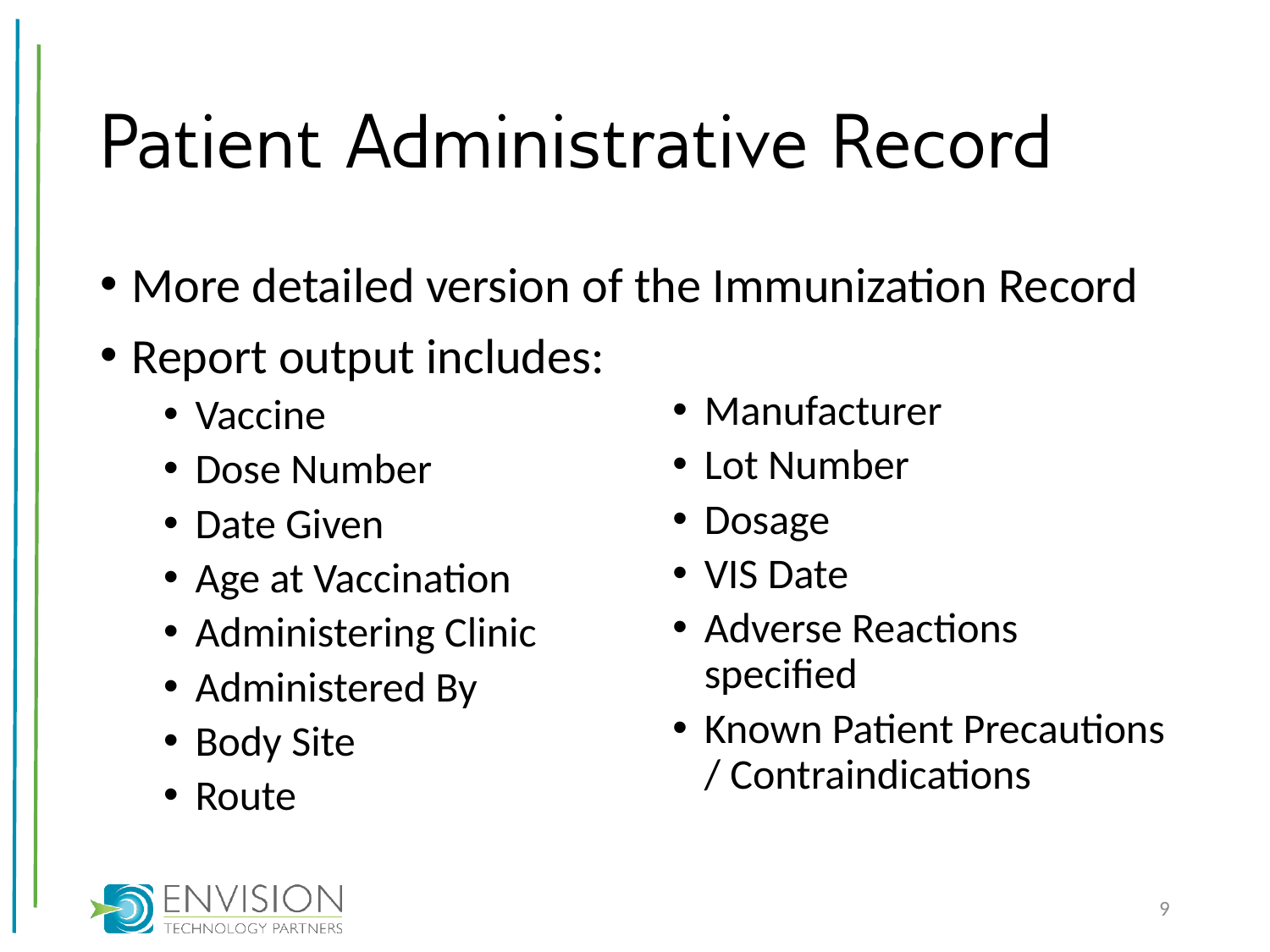

# Patient Administrative Record
More detailed version of the Immunization Record
Report output includes:
Vaccine
Dose Number
Date Given
Age at Vaccination
Administering Clinic
Administered By
Body Site
Route
Manufacturer
Lot Number
Dosage
VIS Date
Adverse Reactions specified
Known Patient Precautions / Contraindications
9